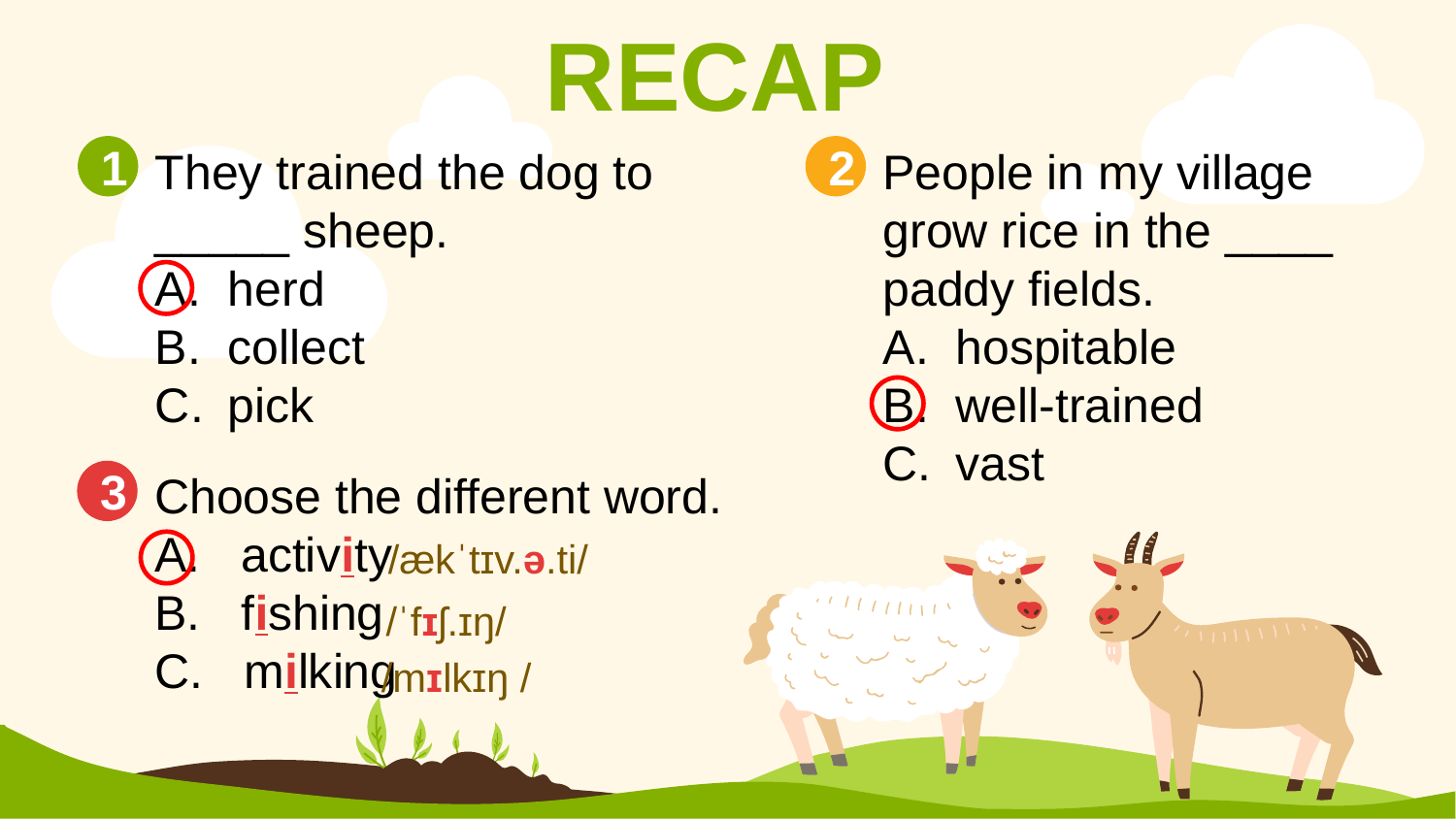

RECAP
They trained the dog to _____ sheep.
herd
collect
pick
People in my village grow rice in the ____ paddy fields.
hospitable
well-trained
vast
1
2

Choose the different word.
A.   activity
B.   fishing
C.   milking
3
 /ækˈtɪv.ə.ti/

 /ˈfɪʃ.ɪŋ/
 /mɪlkɪŋ /